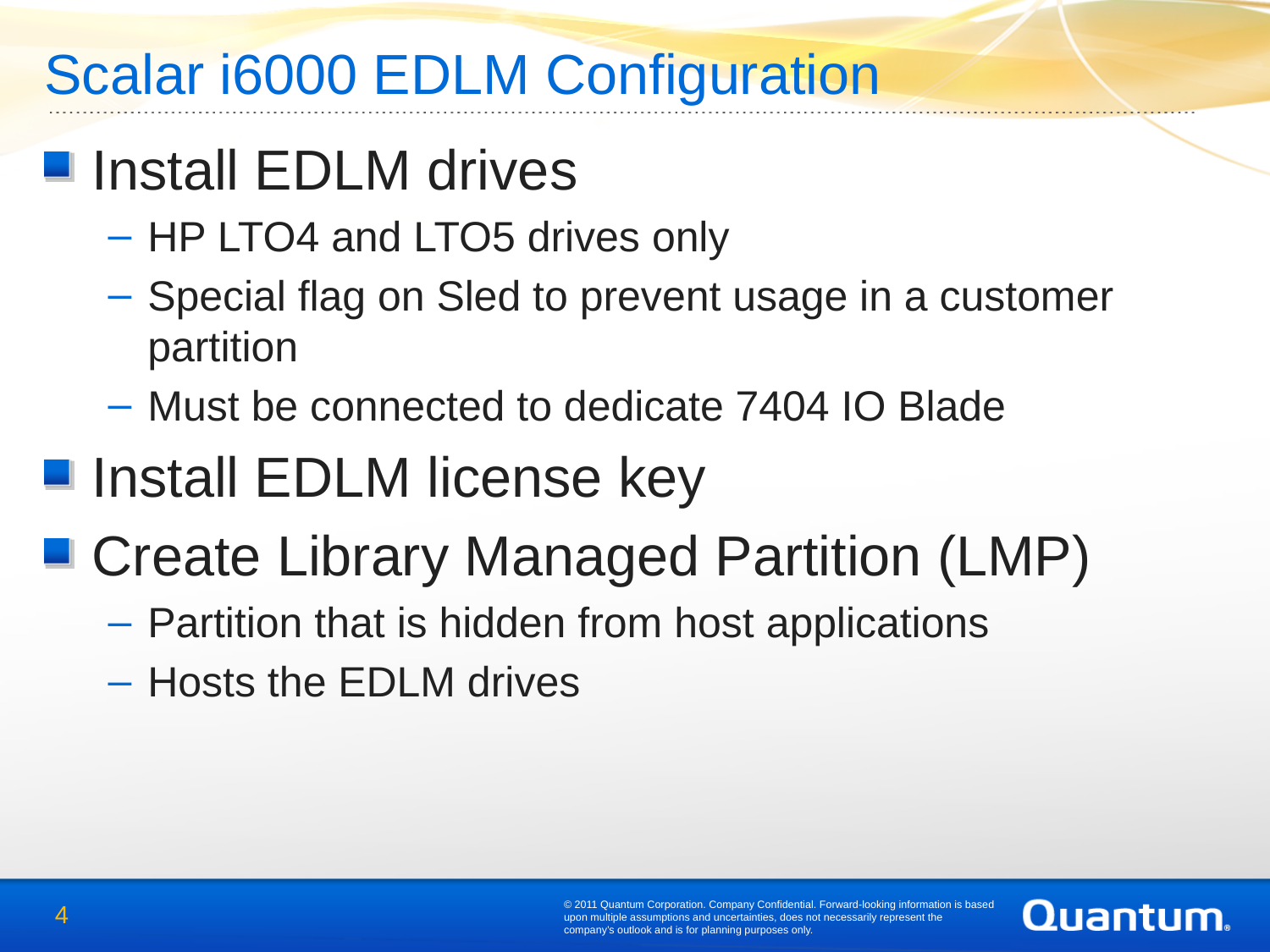

Scalar i6000 EDLM Configuration
Install EDLM drives
HP LTO4 and LTO5 drives only
Special flag on Sled to prevent usage in a customer partition
Must be connected to dedicate 7404 IO Blade
Install EDLM license key
Create Library Managed Partition (LMP)
Partition that is hidden from host applications
Hosts the EDLM drives
© 2011 Quantum Corporation. Company Confidential. Forward-looking information is based upon multiple assumptions and uncertainties, does not necessarily represent the company’s outlook and is for planning purposes only.
4